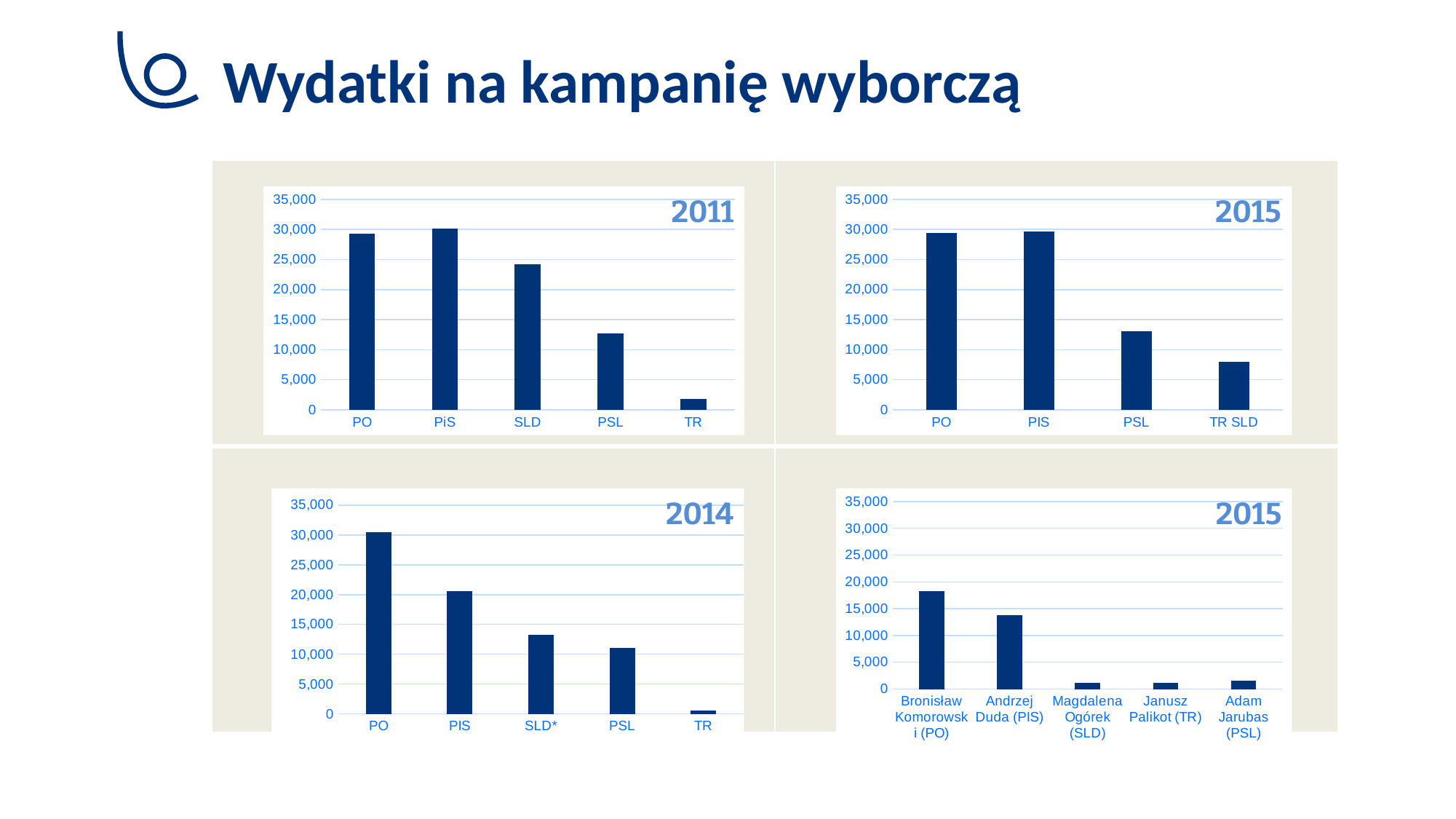

# Wydatki na kampanię wyborczą
|  |  |
| --- | --- |
|  |  |

### Chart

| Category | Wydatki komitetu wyborczego |
|---|---|
| PO | 29274.0 |
| PiS | 30119.0 |
| SLD | 24163.0 |
| PSL | 12699.0 |
| TR | 1748.0 |
2011

### Chart

| Category | Wydatki komitetu wyborczego |
|---|---|
| PO | 29415.0 |
| PIS | 29656.0 |
| PSL | 13122.0 |
| TR SLD | 8027.0 |
2015

### Chart

| Category | Wydatki komitetu wyborczego partii |
|---|---|
| PO | 30525.0 |
| PIS | 20590.0 |
| SLD* | 13292.0 |
| PSL | 11119.0 |
| TR | 568.0 |
2014

### Chart

| Category | Wydatki komitetu wyborczego kandydata |
|---|---|
| Bronisław Komorowski (PO) | 18140.0 |
| Andrzej Duda (PIS) | 13676.0 |
| Magdalena Ogórek (SLD) | 1035.0 |
| Janusz Palikot (TR) | 1129.0 |
| Adam Jarubas (PSL) | 1444.0 |
2015